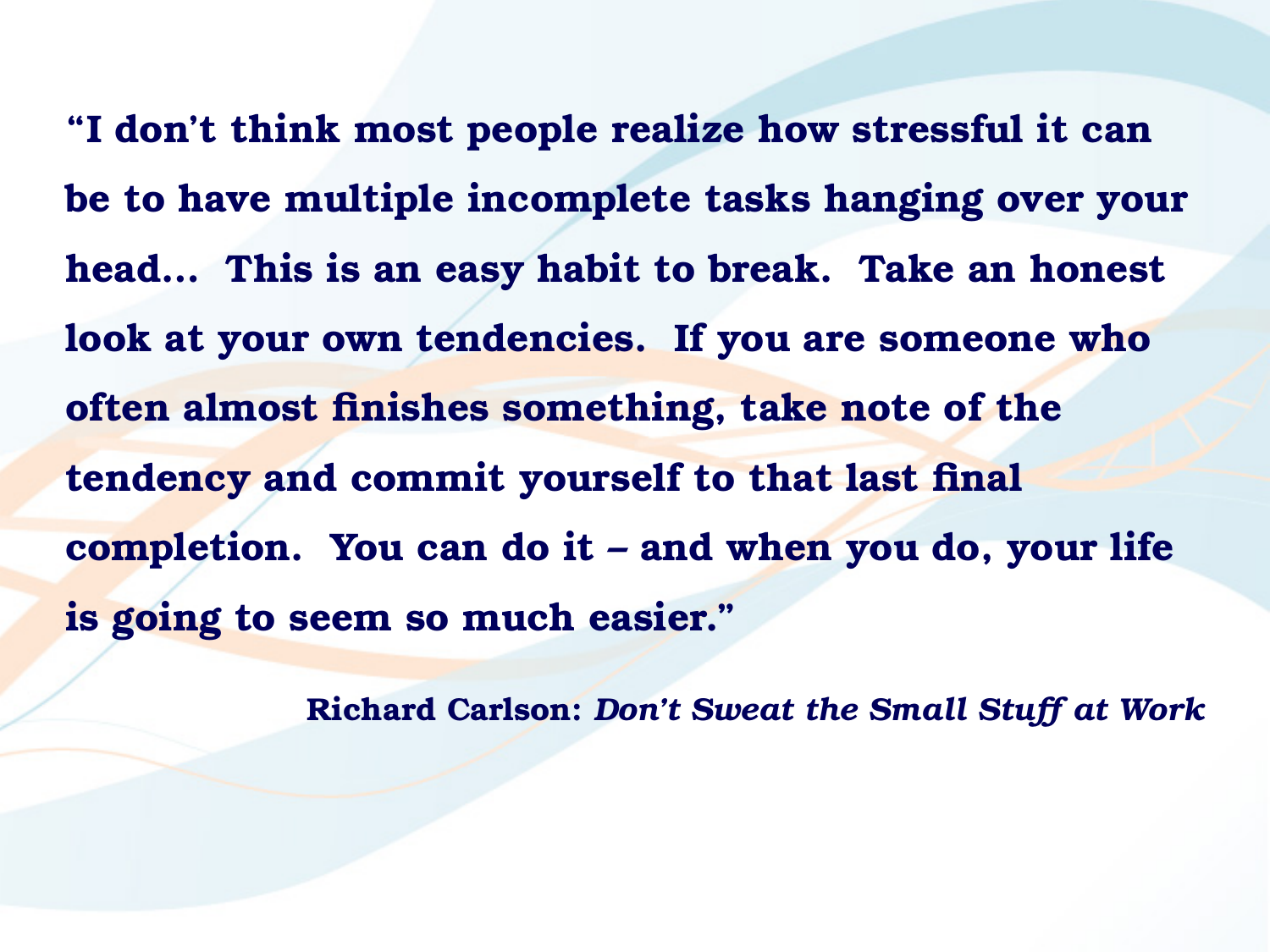

“I don’t think most people realize how stressful it can be to have multiple incomplete tasks hanging over your head…  This is an easy habit to break.  Take an honest look at your own tendencies.  If you are someone who often almost finishes something, take note of the tendency and commit yourself to that last final completion.  You can do it – and when you do, your life is going to seem so much easier.”
Richard Carlson: Don’t Sweat the Small Stuff at Work